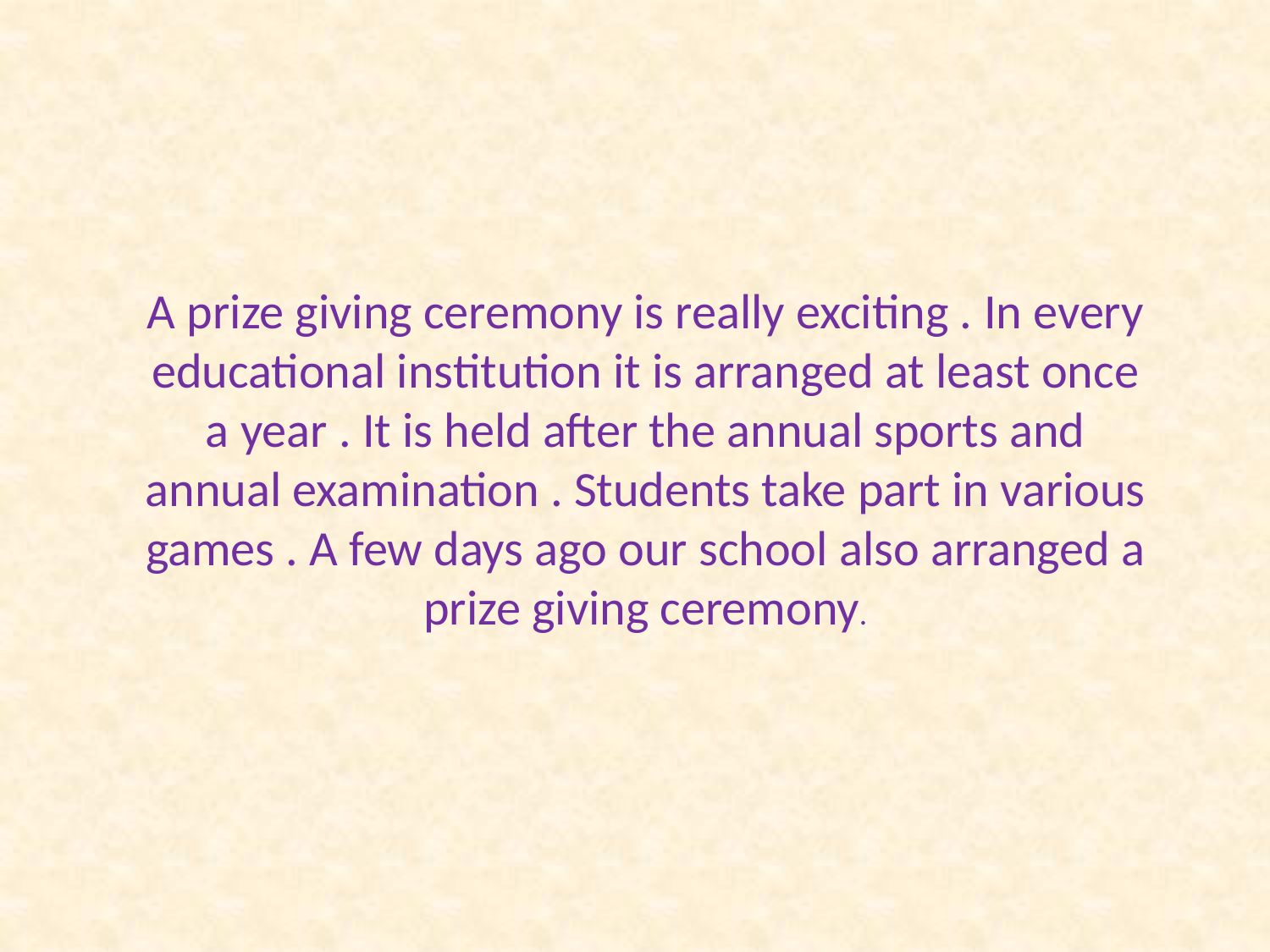

A prize giving ceremony is really exciting . In every educational institution it is arranged at least once a year . It is held after the annual sports and annual examination . Students take part in various games . A few days ago our school also arranged a prize giving ceremony.